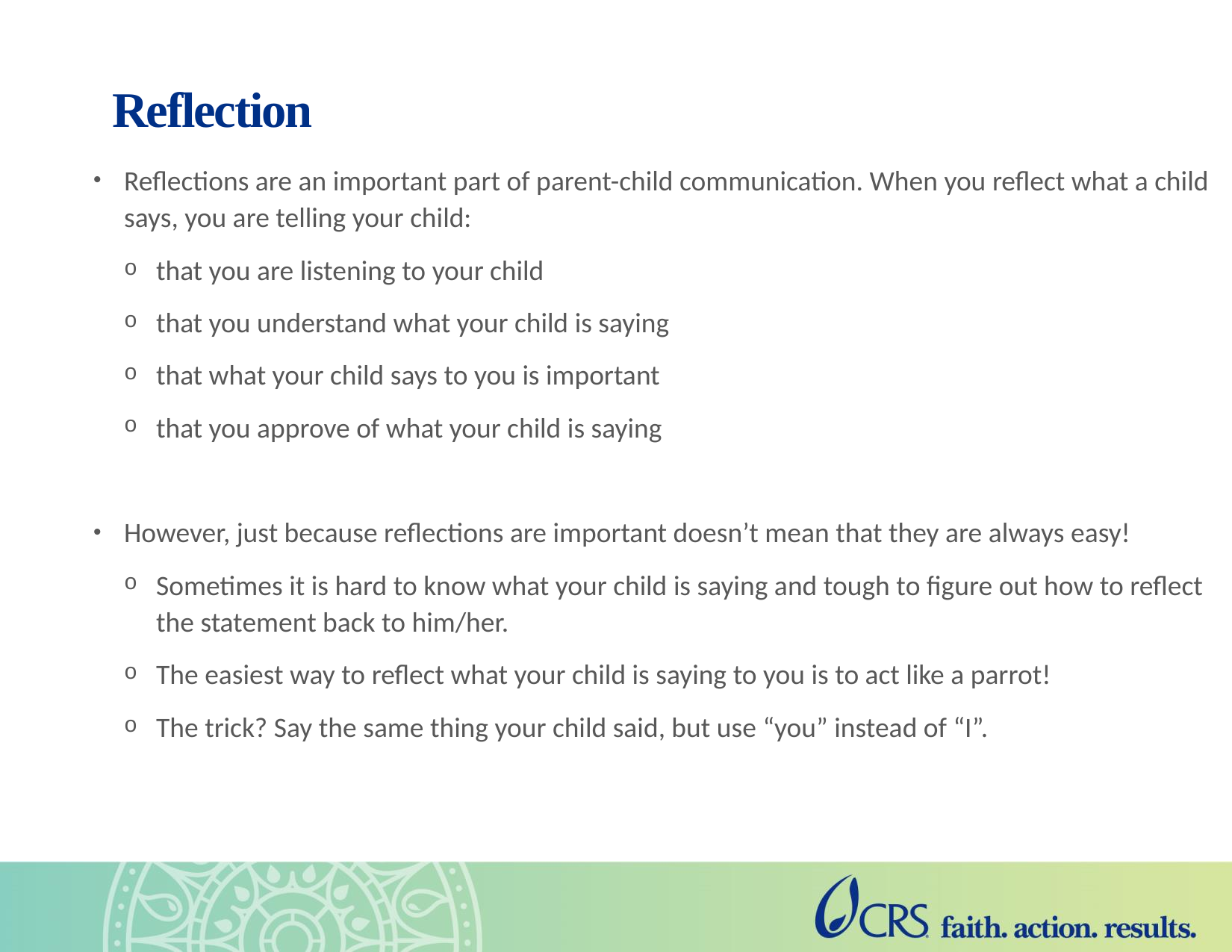

# Reflection
Reflections are an important part of parent-child communication. When you reflect what a child says, you are telling your child:
that you are listening to your child
that you understand what your child is saying
that what your child says to you is important
that you approve of what your child is saying

However, just because reflections are important doesn’t mean that they are always easy!
Sometimes it is hard to know what your child is saying and tough to figure out how to reflect the statement back to him/her.
The easiest way to reflect what your child is saying to you is to act like a parrot!
The trick? Say the same thing your child said, but use “you” instead of “I”.